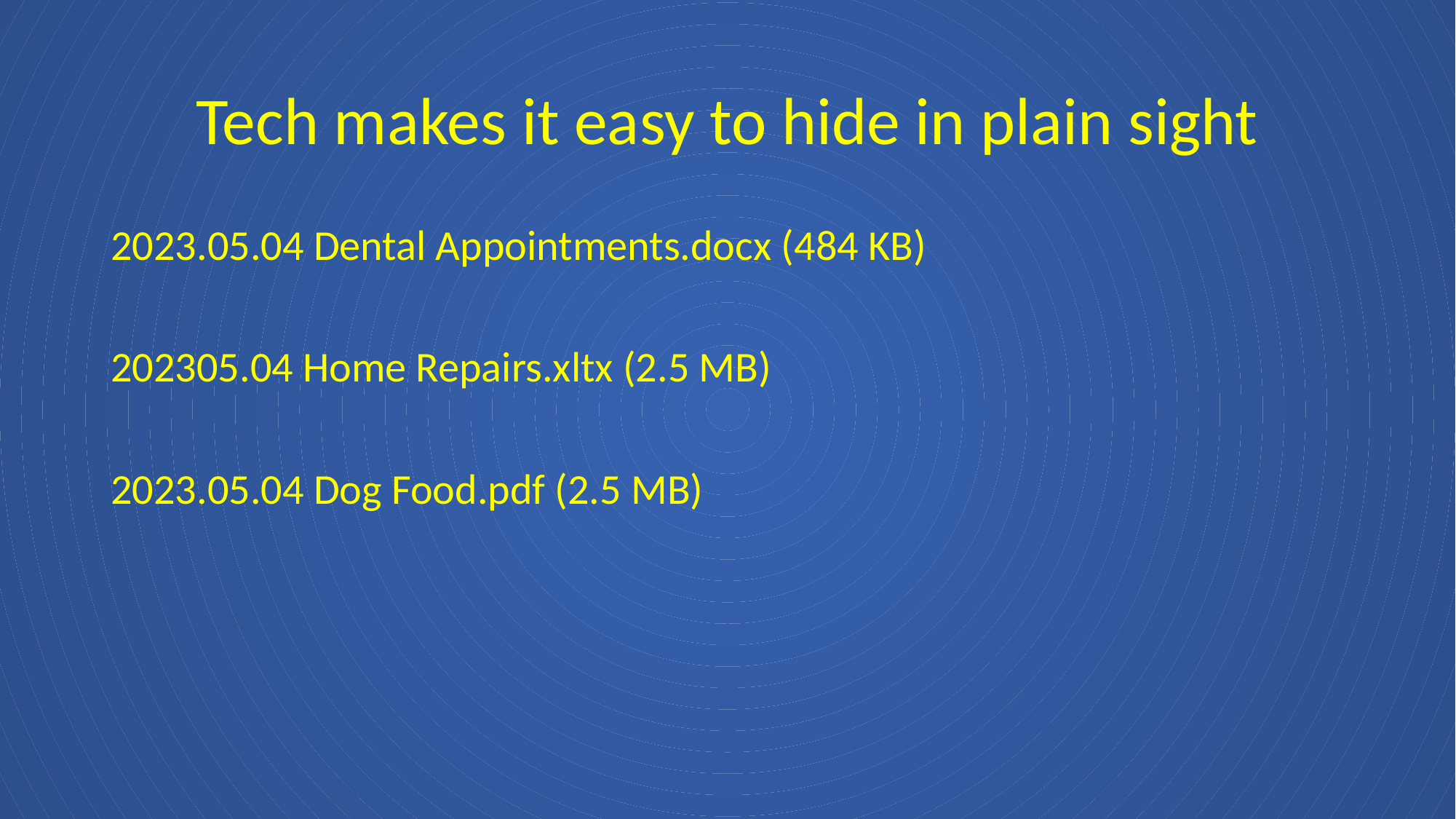

# Tech makes it easy to hide in plain sight
2023.05.04 Dental Appointments.docx (484 KB)

202305.04 Home Repairs.xltx (2.5 MB)

2023.05.04 Dog Food.pdf (2.5 MB)